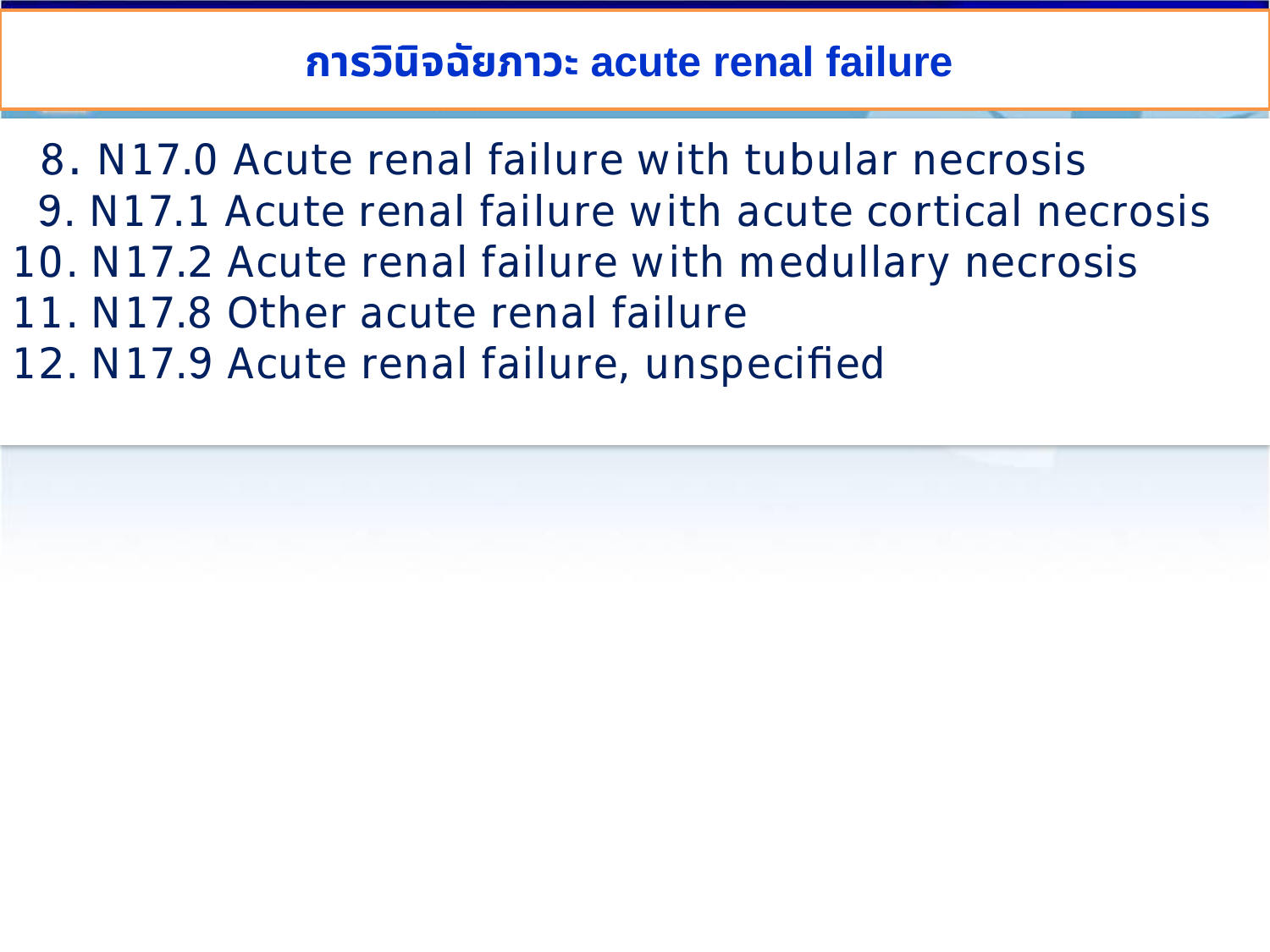

# การวินิจฉัยภาวะ acute renal failure
  8. N17.0 Acute renal failure with tubular necrosis
  9. N17.1 Acute renal failure with acute cortical necrosis
10. N17.2 Acute renal failure with medullary necrosis
11. N17.8 Other acute renal failure
12. N17.9 Acute renal failure, unspecified